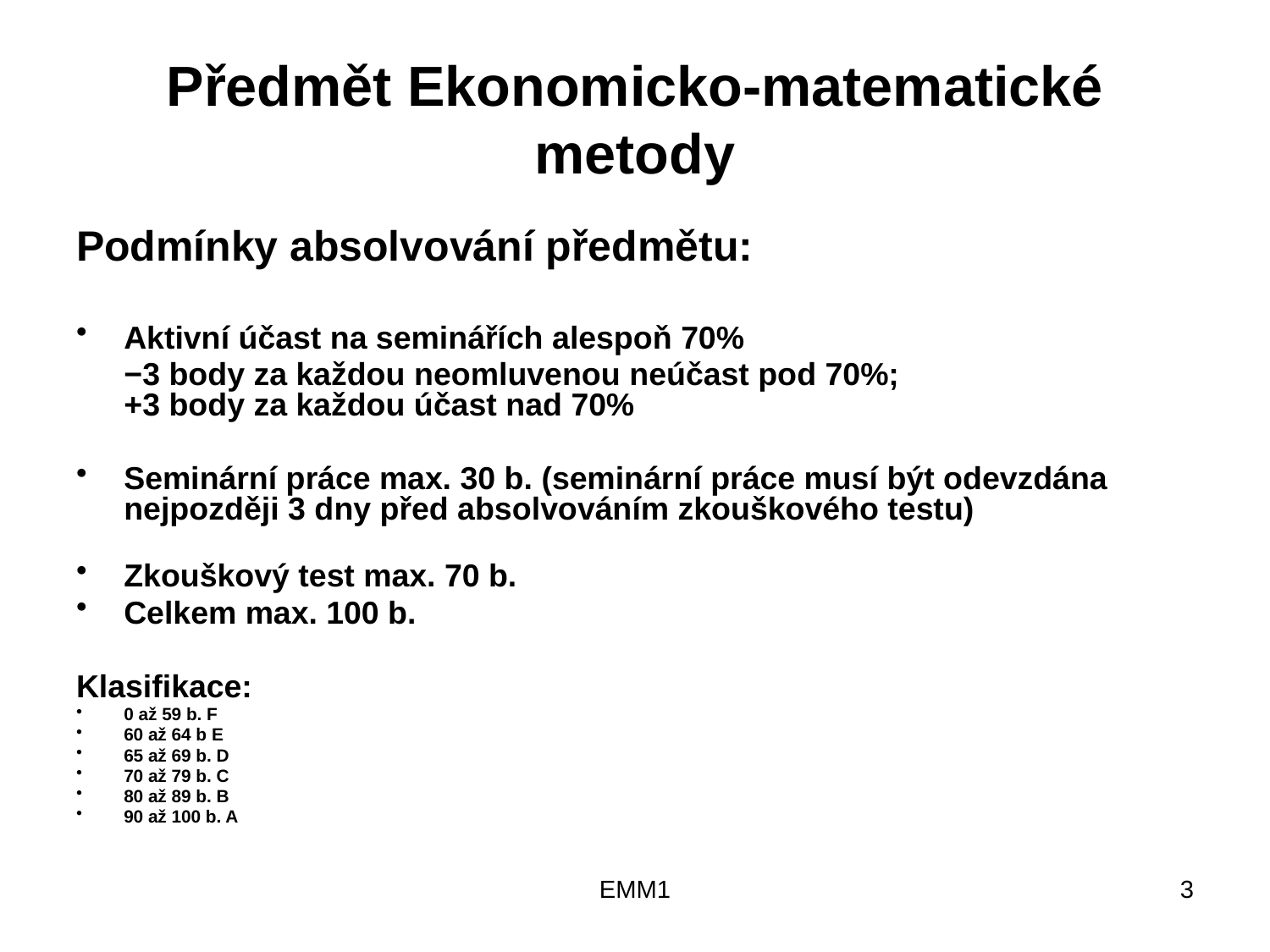

# Předmět Ekonomicko-matematické metody
Podmínky absolvování předmětu:

Aktivní účast na seminářích alespoň 70%
	−3 body za každou neomluvenou neúčast pod 70%;
+3 body za každou účast nad 70%

Seminární práce max. 30 b. (seminární práce musí být odevzdána nejpozději 3 dny před absolvováním zkouškového testu)
Zkouškový test max. 70 b.
Celkem max. 100 b.

Klasifikace:
0 až 59 b. F
60 až 64 b E
65 až 69 b. D
70 až 79 b. C
80 až 89 b. B
90 až 100 b. A
EMM1
3